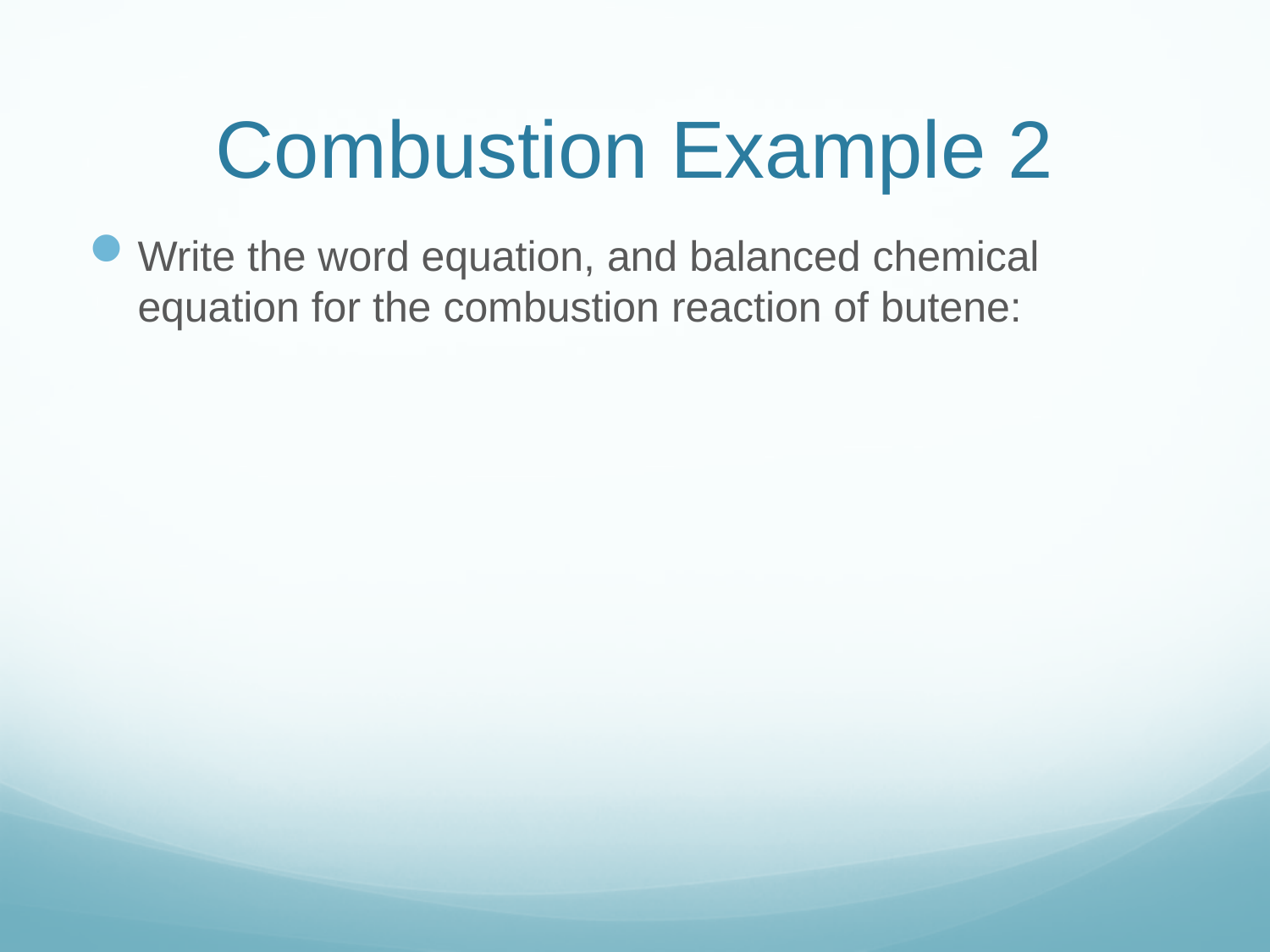

# Combustion Example 2
Write the word equation, and balanced chemical equation for the combustion reaction of butene: